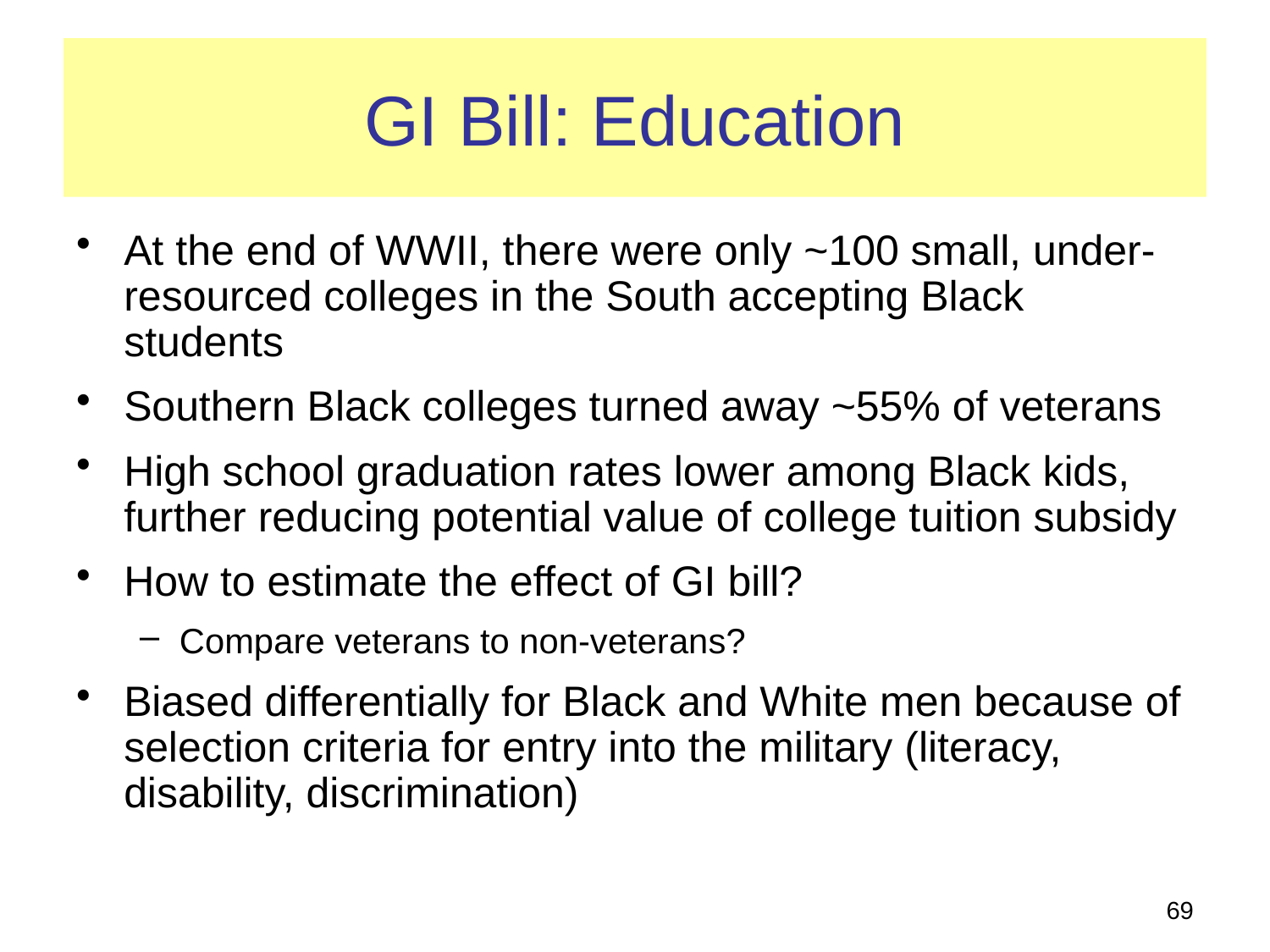

# GI Bill: Education
At the end of WWII, there were only ~100 small, under-resourced colleges in the South accepting Black students
Southern Black colleges turned away ~55% of veterans
High school graduation rates lower among Black kids, further reducing potential value of college tuition subsidy
How to estimate the effect of GI bill?
Compare veterans to non-veterans?
Biased differentially for Black and White men because of selection criteria for entry into the military (literacy, disability, discrimination)

69